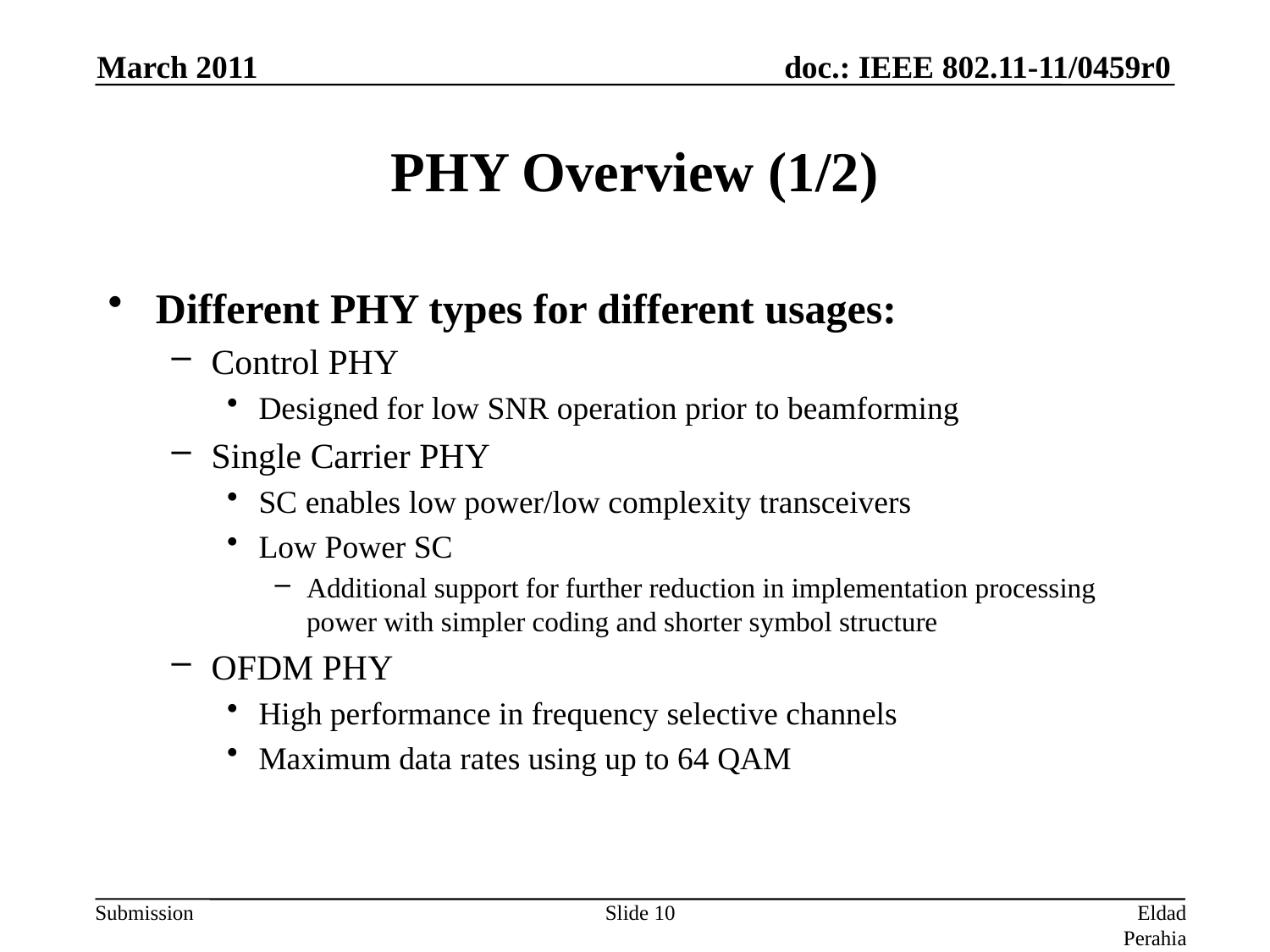

March 2011
# PHY Overview (1/2)
Different PHY types for different usages:
Control PHY
Designed for low SNR operation prior to beamforming
Single Carrier PHY
SC enables low power/low complexity transceivers
Low Power SC
Additional support for further reduction in implementation processing power with simpler coding and shorter symbol structure
OFDM PHY
High performance in frequency selective channels
Maximum data rates using up to 64 QAM

Slide 10
Eldad Perahia, Intel Corporation